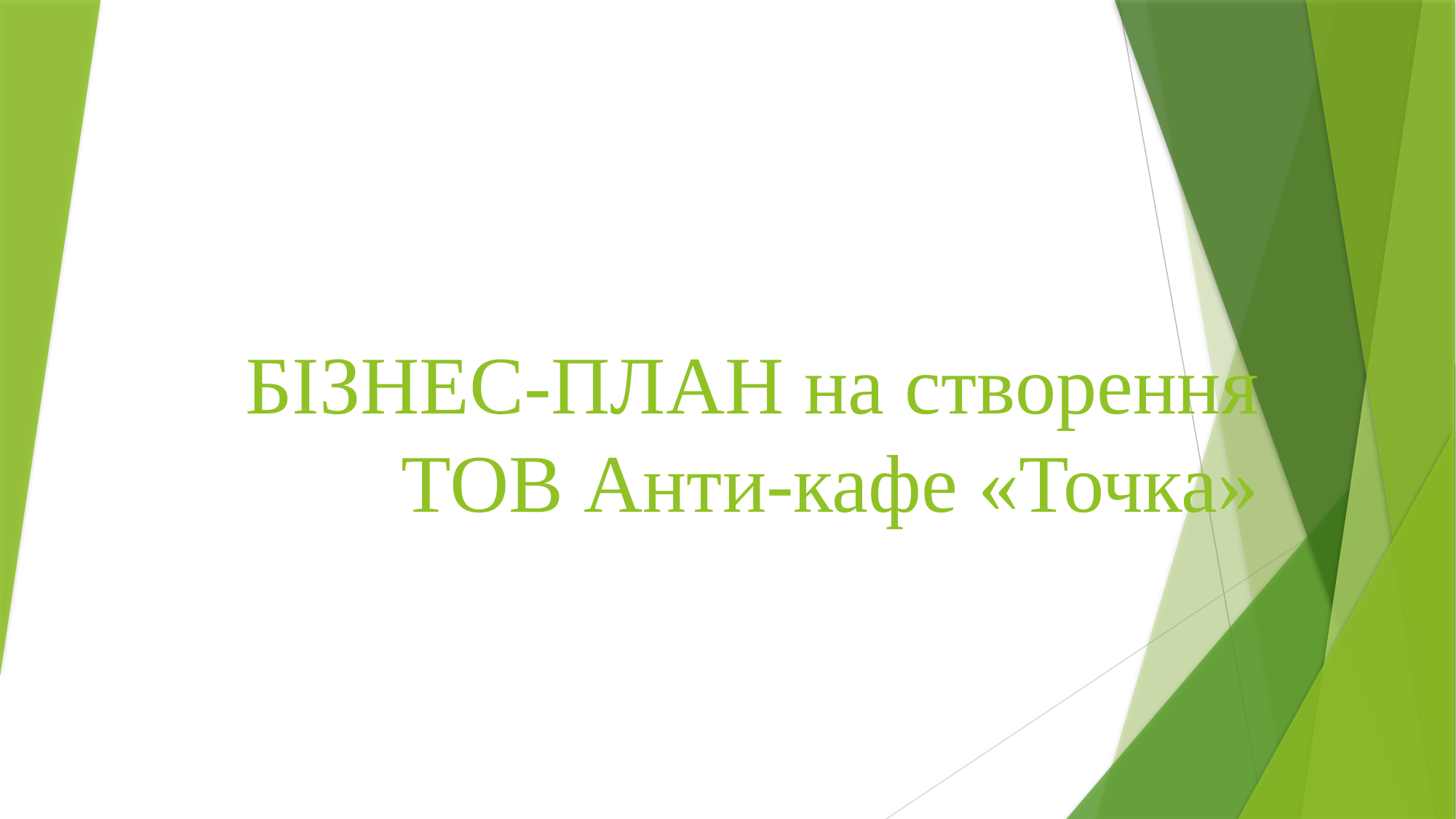

# БІЗНЕС-ПЛАН на створення ТОВ Анти-кафе «Точка»